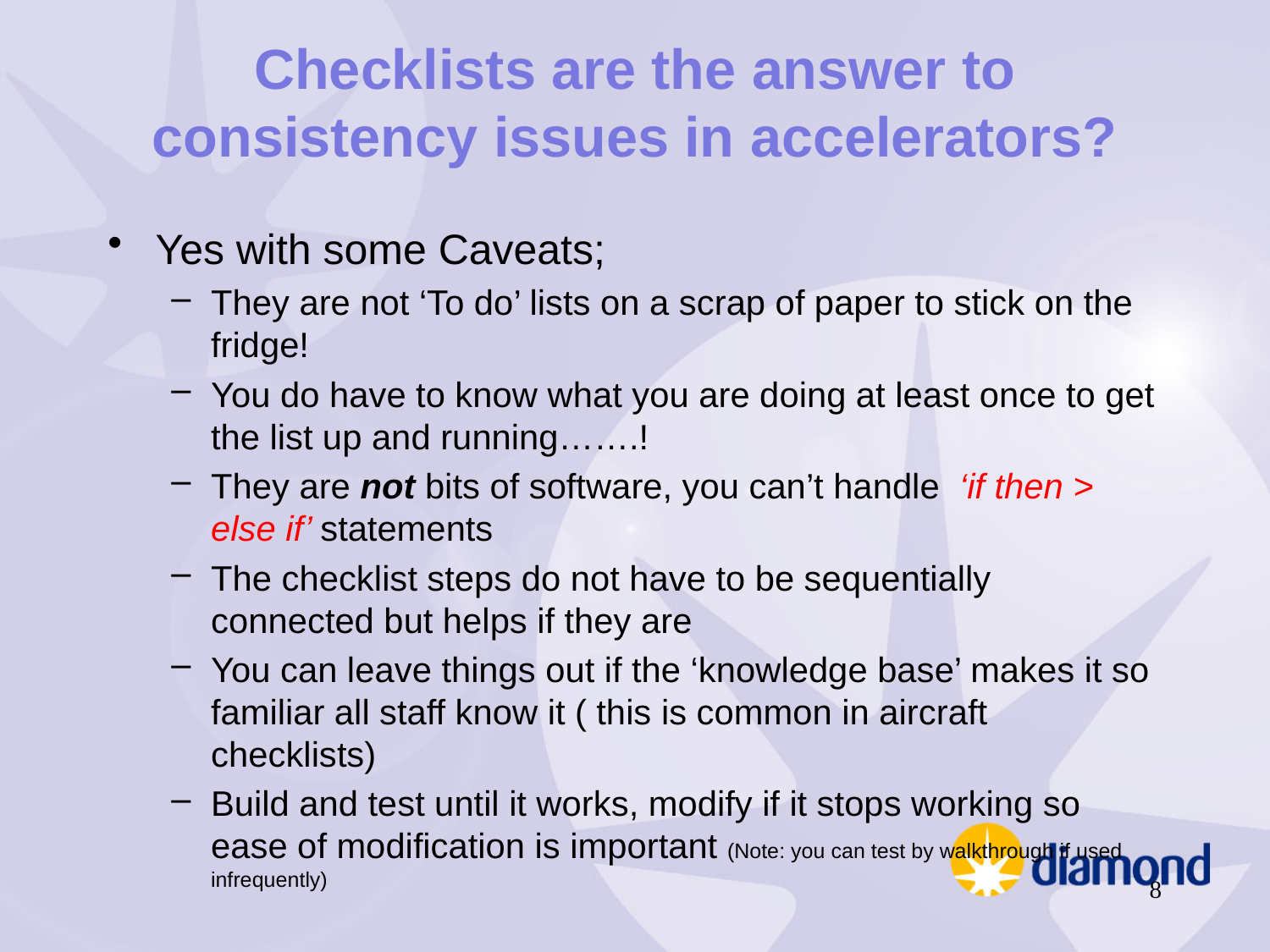

# Checklists are the answer to consistency issues in accelerators?
Yes with some Caveats;
They are not ‘To do’ lists on a scrap of paper to stick on the fridge!
You do have to know what you are doing at least once to get the list up and running…….!
They are not bits of software, you can’t handle  ‘if then > else if’ statements
The checklist steps do not have to be sequentially connected but helps if they are
You can leave things out if the ‘knowledge base’ makes it so familiar all staff know it ( this is common in aircraft checklists)
Build and test until it works, modify if it stops working so ease of modification is important (Note: you can test by walkthrough if used infrequently)

8